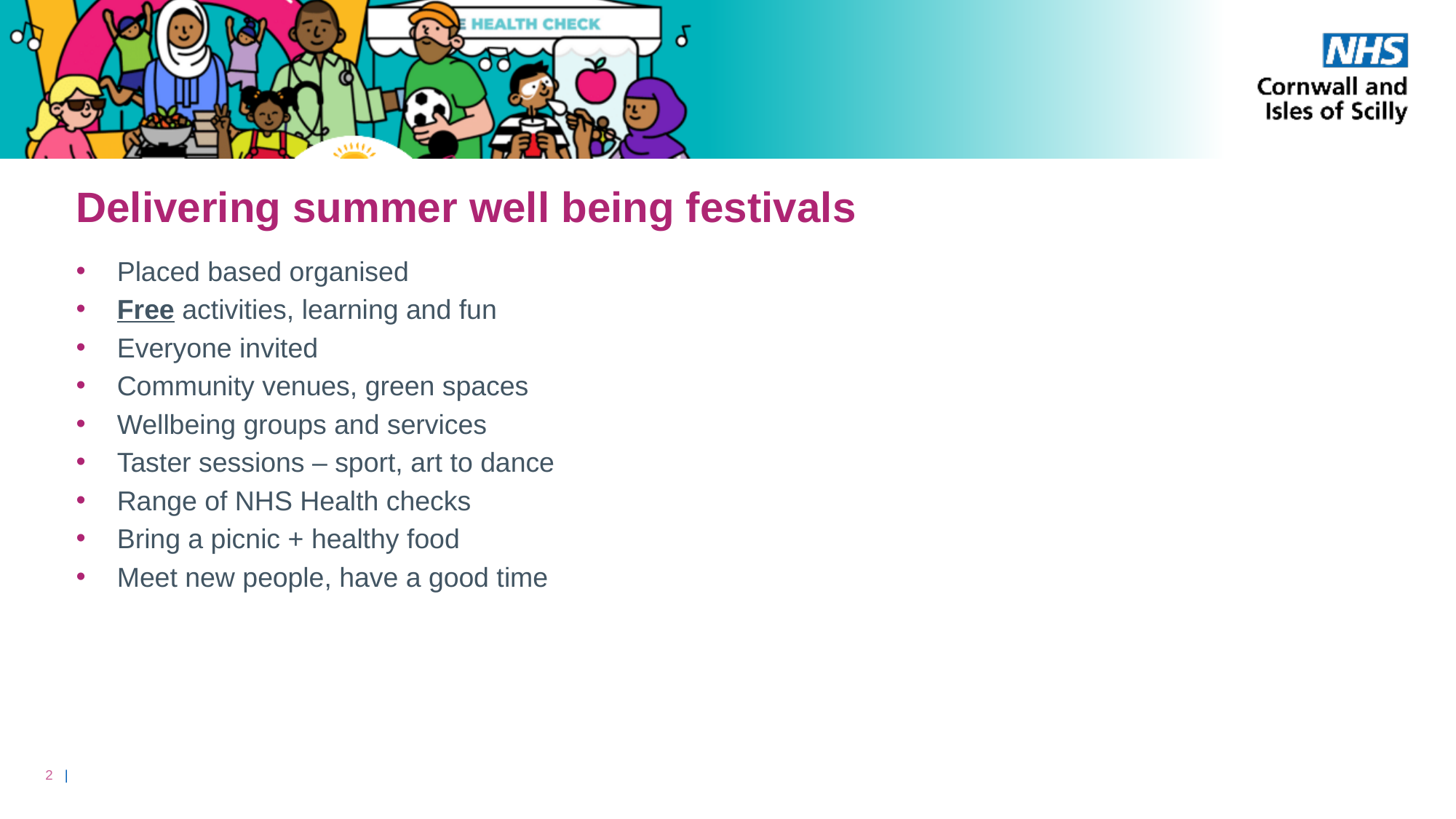

# Delivering summer well being festivals
Placed based organised
Free activities, learning and fun
Everyone invited
Community venues, green spaces
Wellbeing groups and services
Taster sessions – sport, art to dance
Range of NHS Health checks
Bring a picnic + healthy food
Meet new people, have a good time

2   |